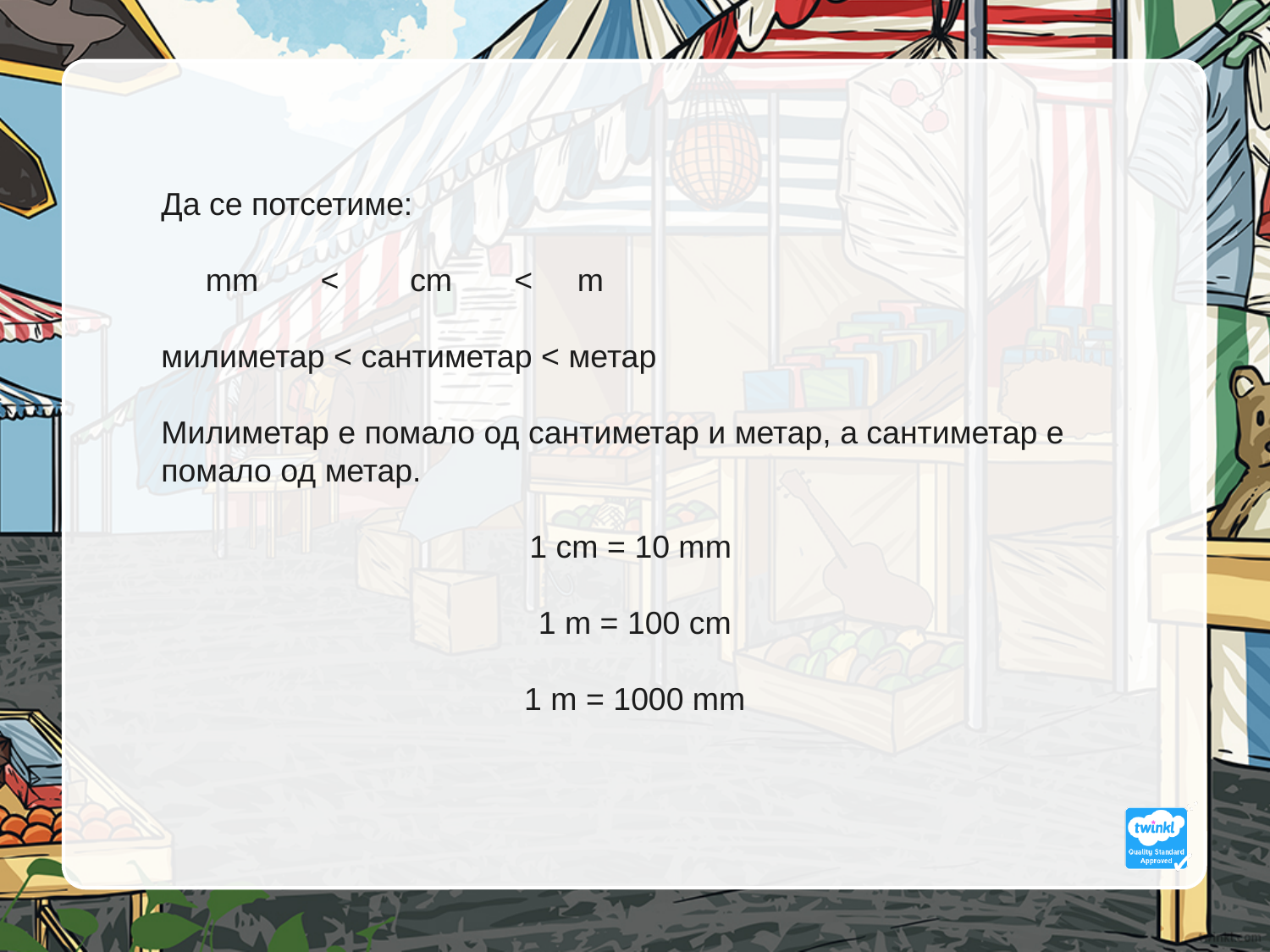

Да се потсетиме:

     mm       <        cm       <     m

милиметар < сантиметар < метар

Милиметар е помало од сантиметар и метар, а сантиметар е помало од метар.

1 cm = 10 mm

1 m = 100 cm

1 m = 1000 mm